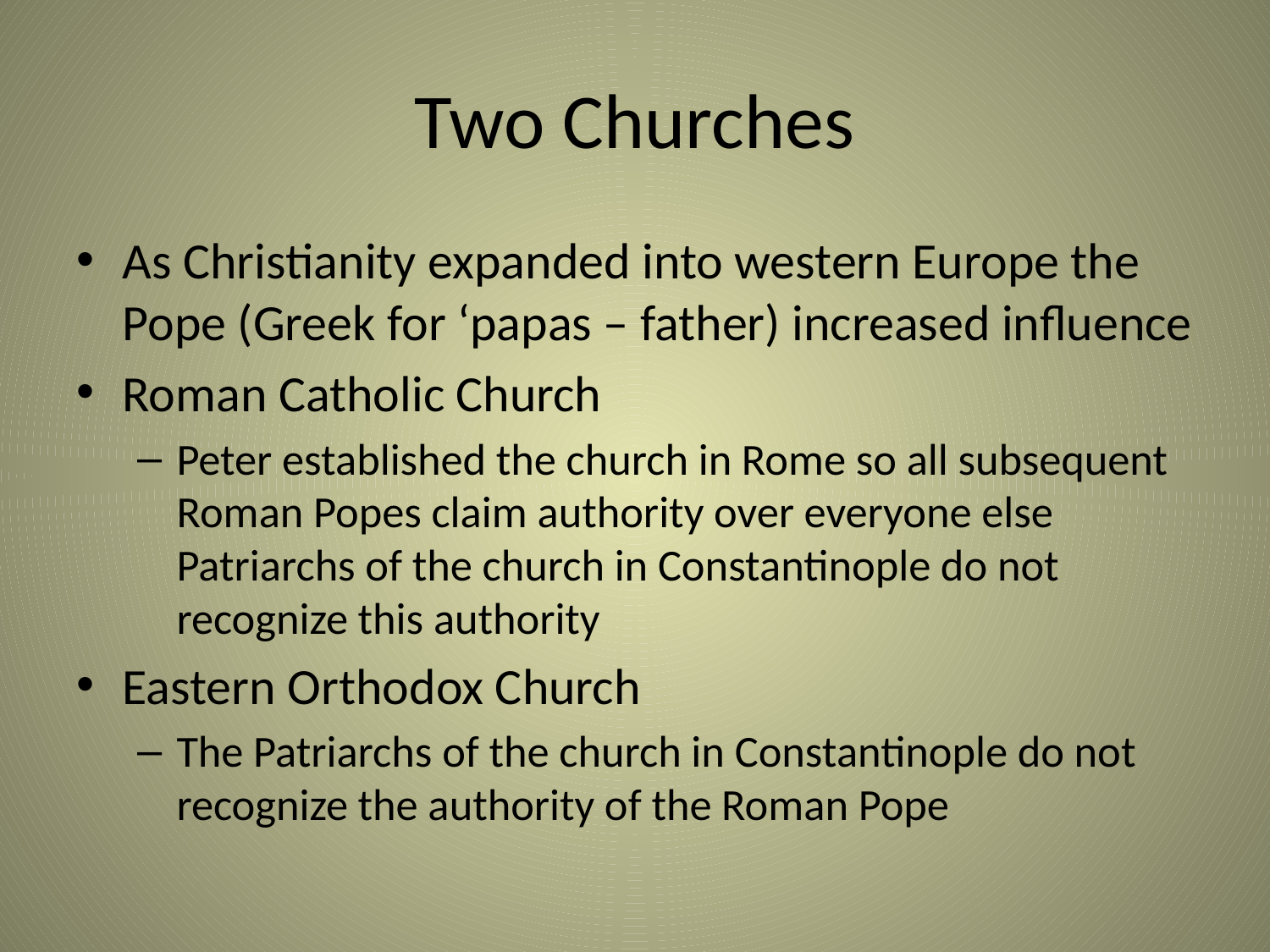

# Two Churches
As Christianity expanded into western Europe the Pope (Greek for ‘papas – father) increased influence
Roman Catholic Church
Peter established the church in Rome so all subsequent Roman Popes claim authority over everyone else Patriarchs of the church in Constantinople do not recognize this authority
Eastern Orthodox Church
The Patriarchs of the church in Constantinople do not recognize the authority of the Roman Pope